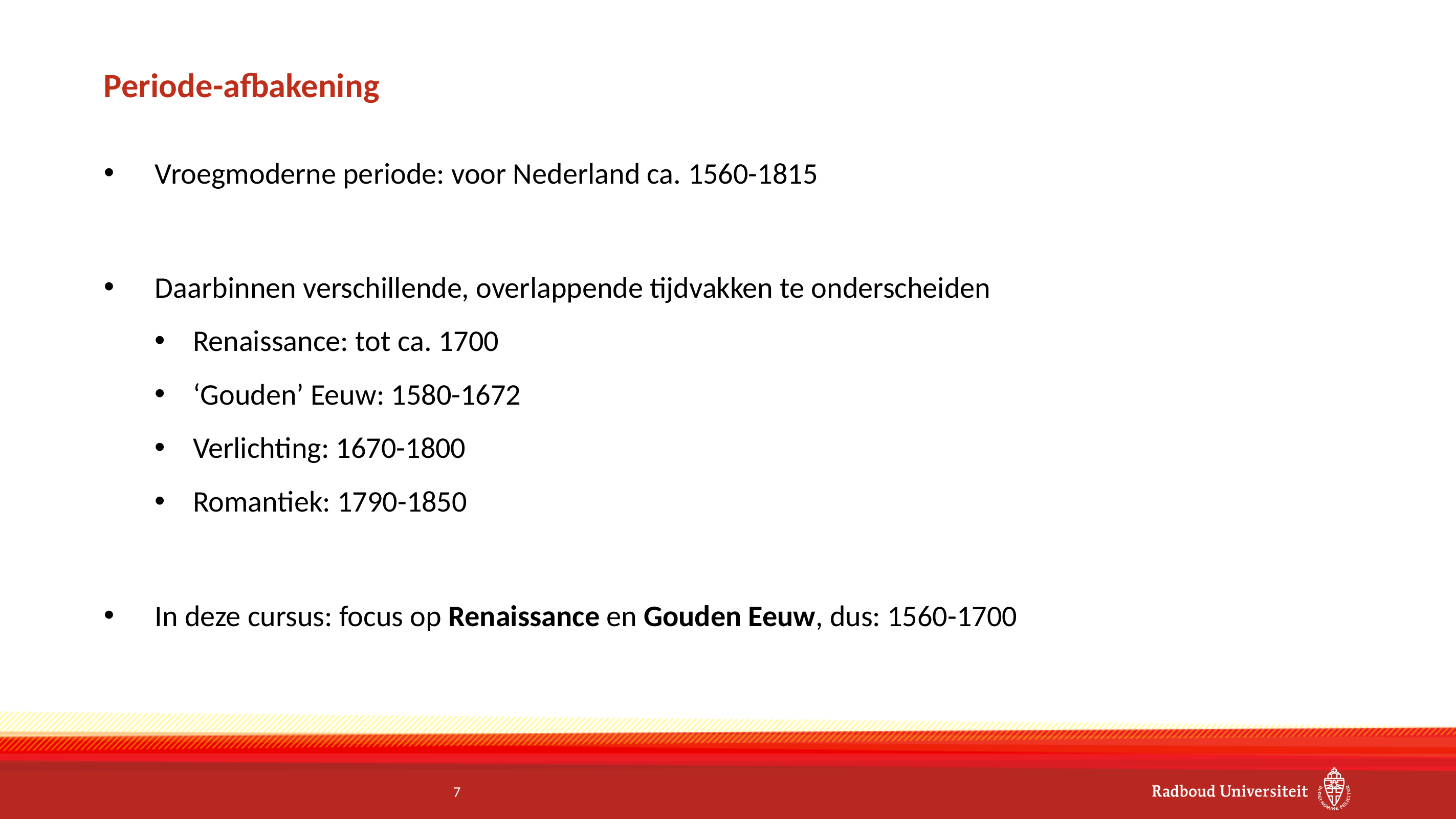

# Periode-afbakening
Vroegmoderne periode: voor Nederland ca. 1560-1815

Daarbinnen verschillende, overlappende tijdvakken te onderscheiden
Renaissance: tot ca. 1700
‘Gouden’ Eeuw: 1580-1672
Verlichting: 1670-1800
Romantiek: 1790-1850

In deze cursus: focus op Renaissance en Gouden Eeuw, dus: 1560-1700
7